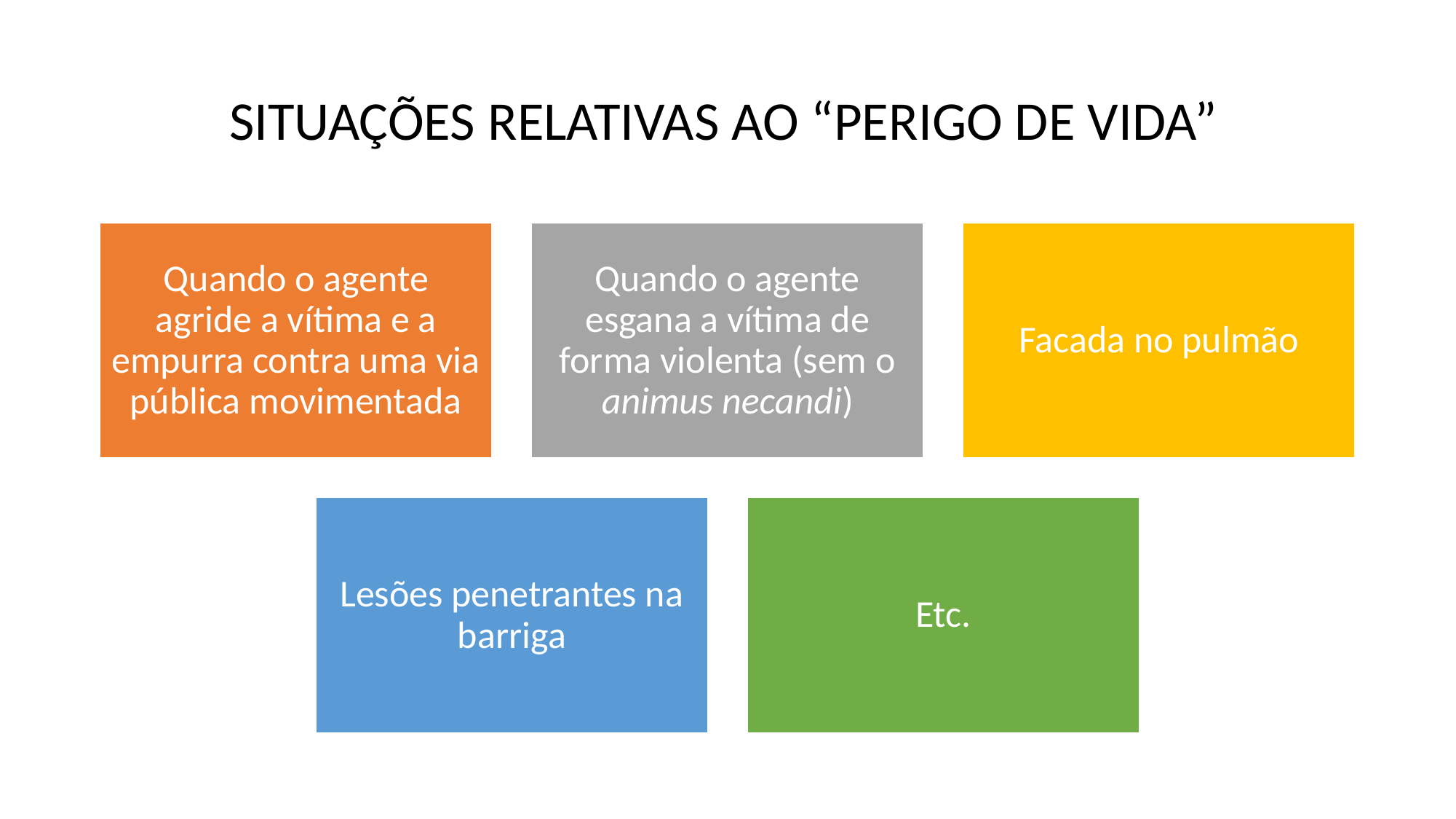

# SITUAÇÕES RELATIVAS AO “PERIGO DE VIDA”
Quando o agente agride a vítima e a empurra contra uma via pública movimentada
Quando o agente esgana a vítima de forma violenta (sem o animus necandi)
Facada no pulmão
Lesões penetrantes na barriga
Etc.